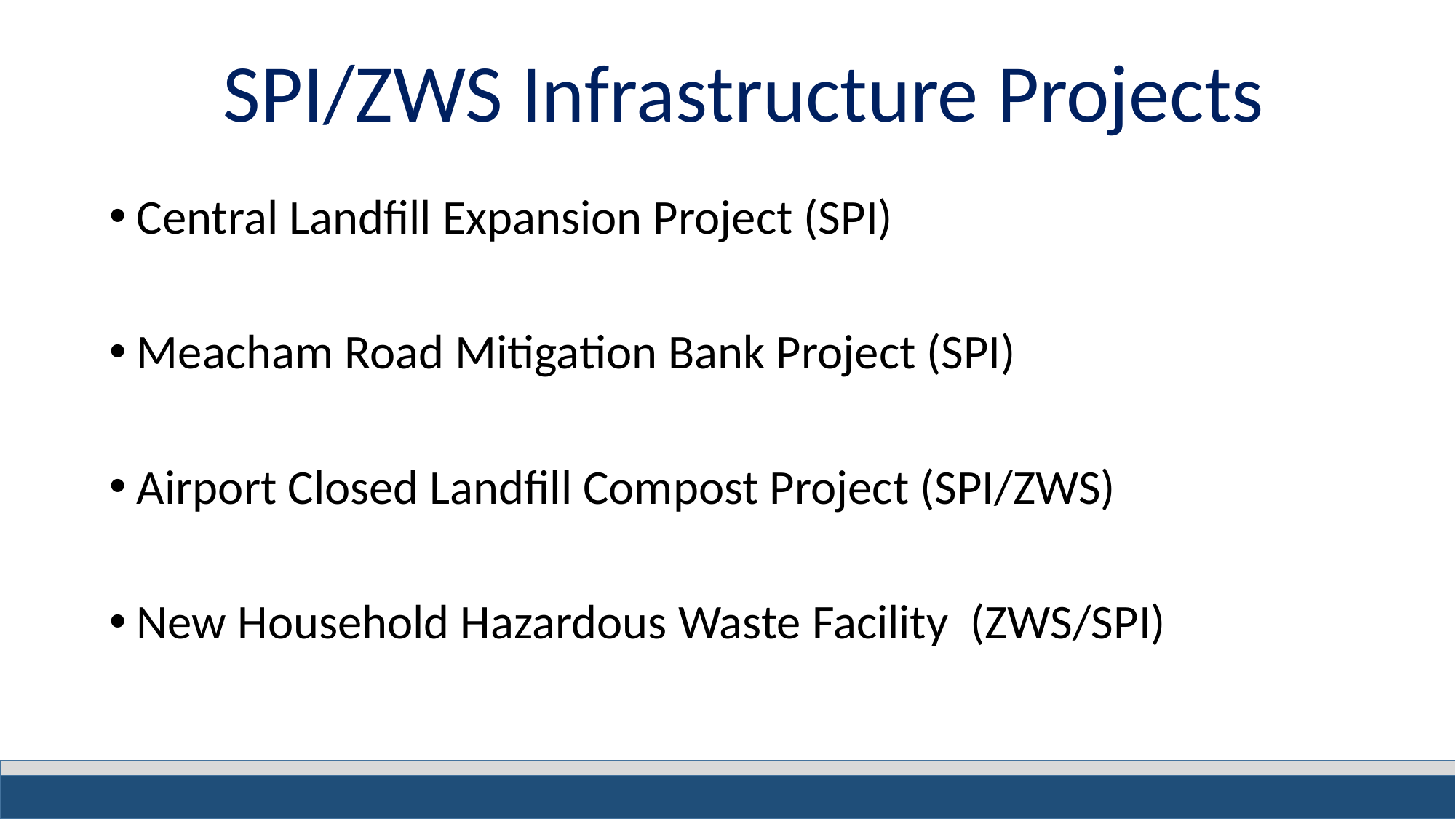

# SPI/ZWS Infrastructure Projects
Central Landfill Expansion Project (SPI)

Meacham Road Mitigation Bank Project (SPI)

Airport Closed Landfill Compost Project (SPI/ZWS)

New Household Hazardous Waste Facility  (ZWS/SPI)
2